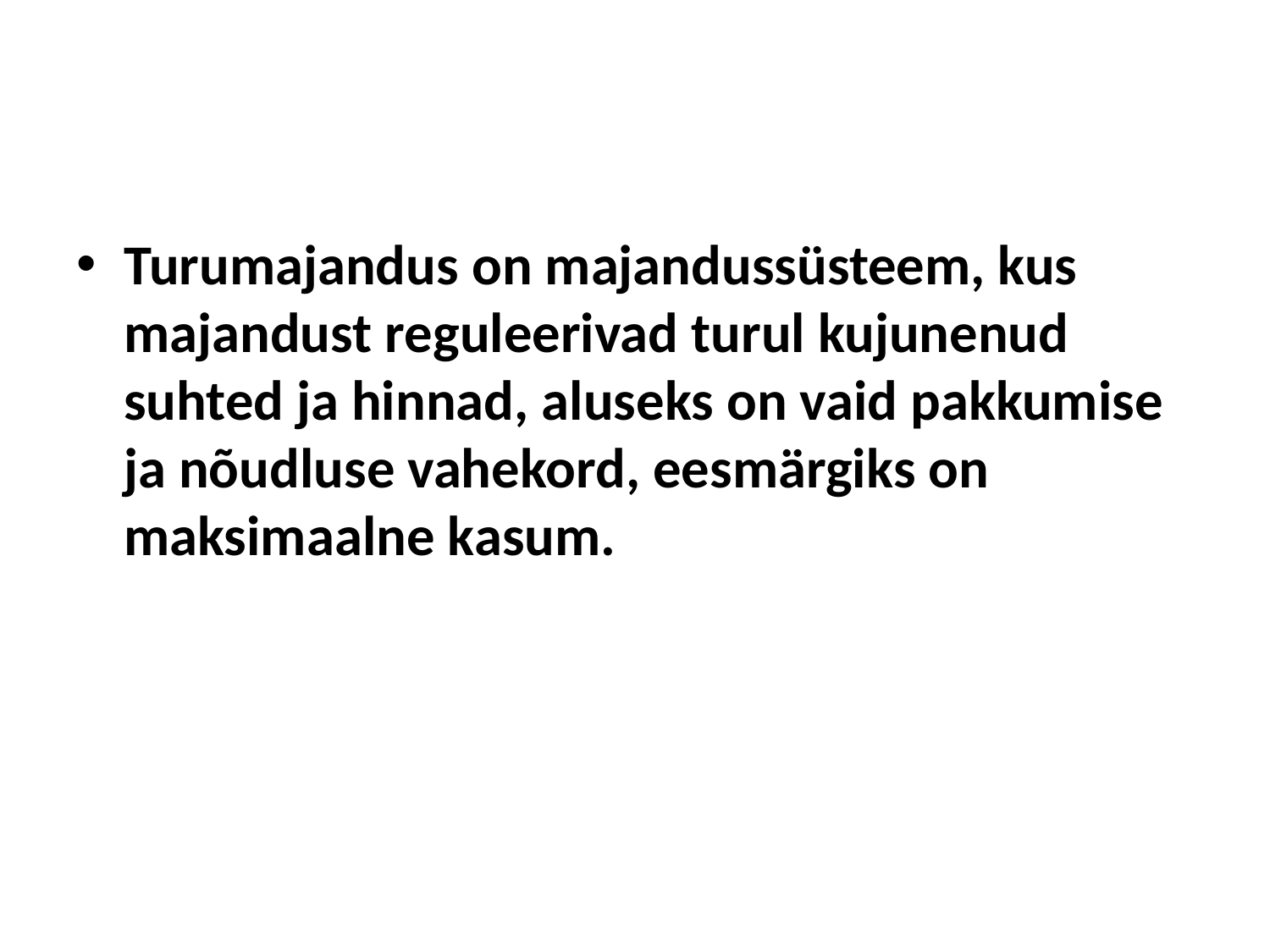

#
Turumajandus on majandussüsteem, kus majandust reguleerivad turul kujunenud suhted ja hinnad, aluseks on vaid pakkumise ja nõudluse vahekord, eesmärgiks on maksimaalne kasum.